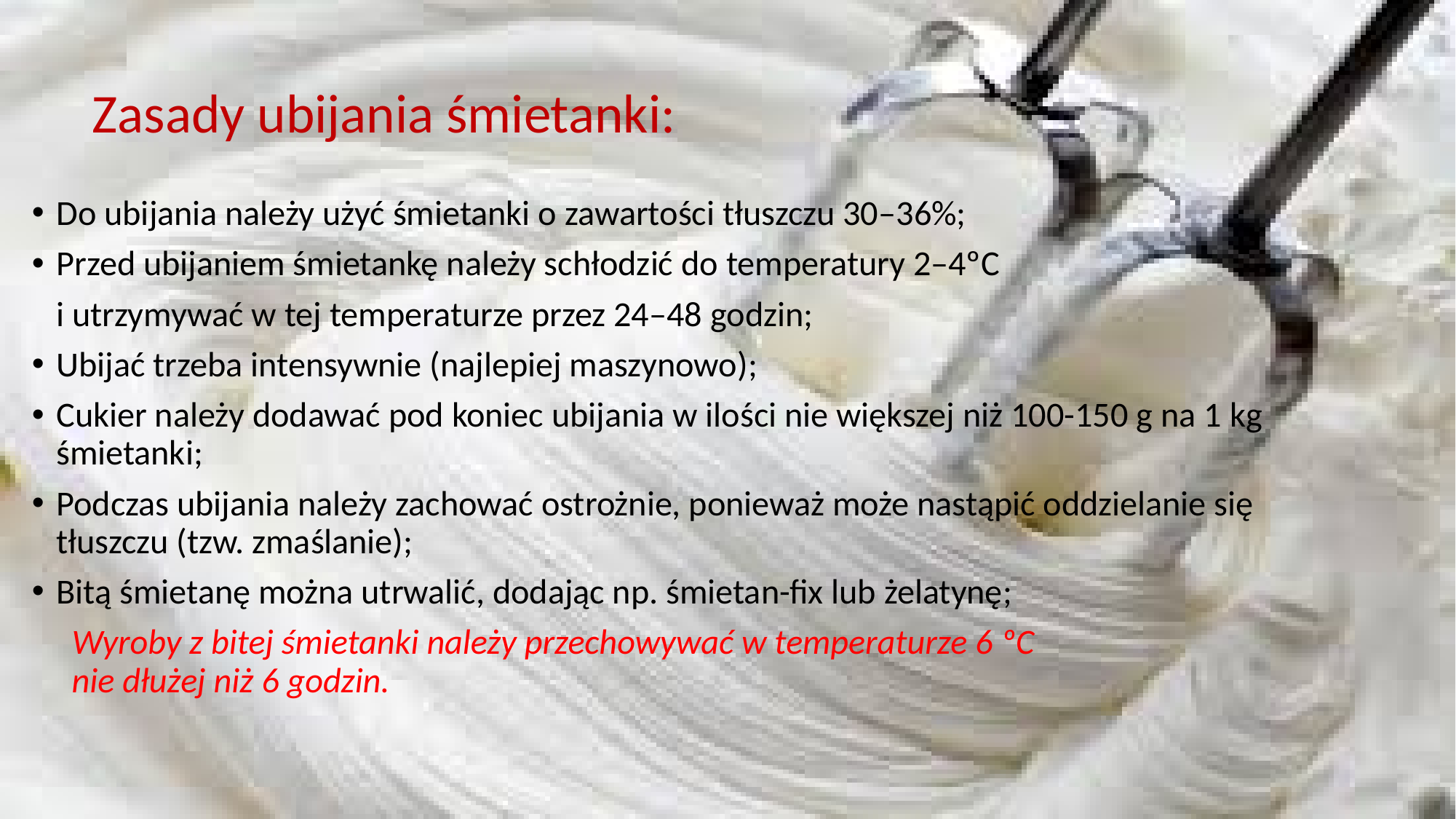

# Zasady ubijania śmietanki:
Do ubijania należy użyć śmietanki o zawartości tłuszczu 30–36%;
Przed ubijaniem śmietankę należy schłodzić do temperatury 2–4ºC
   i utrzymywać w tej temperaturze przez 24–48 godzin;
Ubijać trzeba intensywnie (najlepiej maszynowo);
Cukier należy dodawać pod koniec ubijania w ilości nie większej niż 100-150 g na 1 kg śmietanki;
Podczas ubijania należy zachować ostrożnie, ponieważ może nastąpić oddzielanie się tłuszczu (tzw. zmaślanie);
Bitą śmietanę można utrwalić, dodając np. śmietan-fix lub żelatynę;
     Wyroby z bitej śmietanki należy przechowywać w temperaturze 6 ºC
     nie dłużej niż 6 godzin.